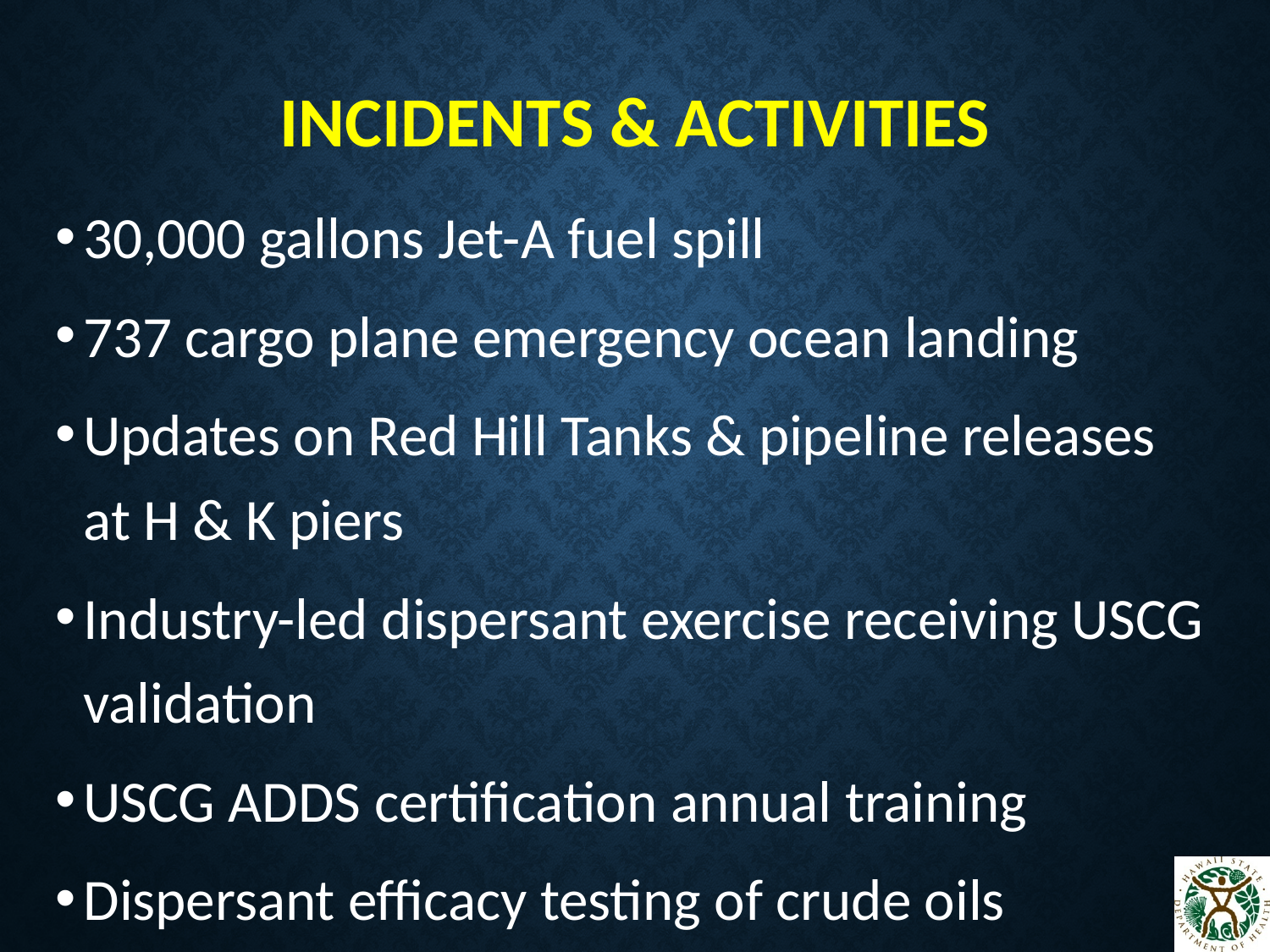

# INCIDENTS & ACTIVITIES
30,000 gallons Jet-A fuel spill
737 cargo plane emergency ocean landing
Updates on Red Hill Tanks & pipeline releases at H & K piers
Industry-led dispersant exercise receiving USCG validation
USCG ADDS certification annual training
Dispersant efficacy testing of crude oils